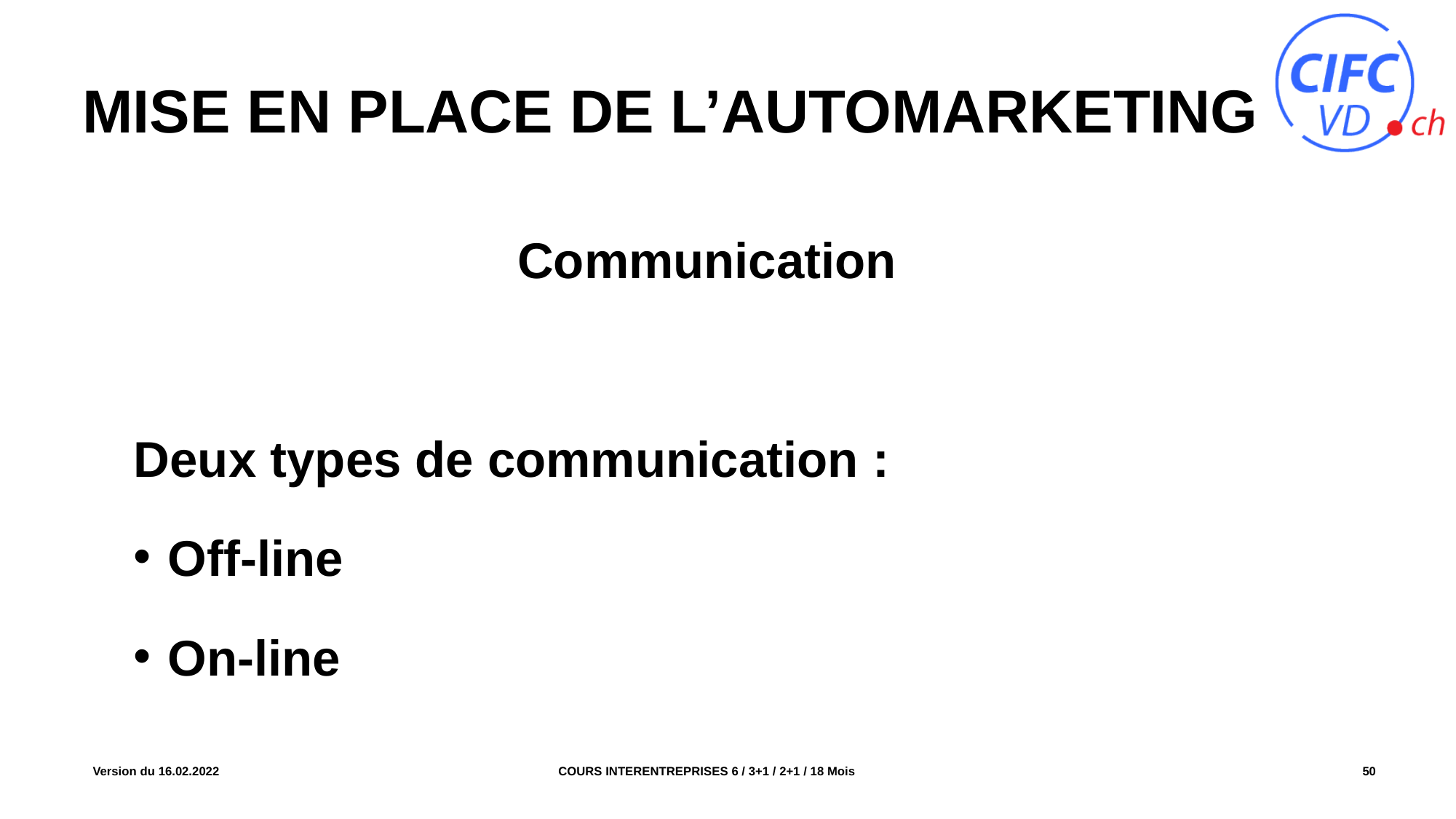

# Mise en place de l’automarketing
Communication

Deux types de communication :
Off-line
On-line

COURS INTERENTREPRISES 6 / 3+1 / 2+1 / 18 Mois
Version du 16.02.2022
50